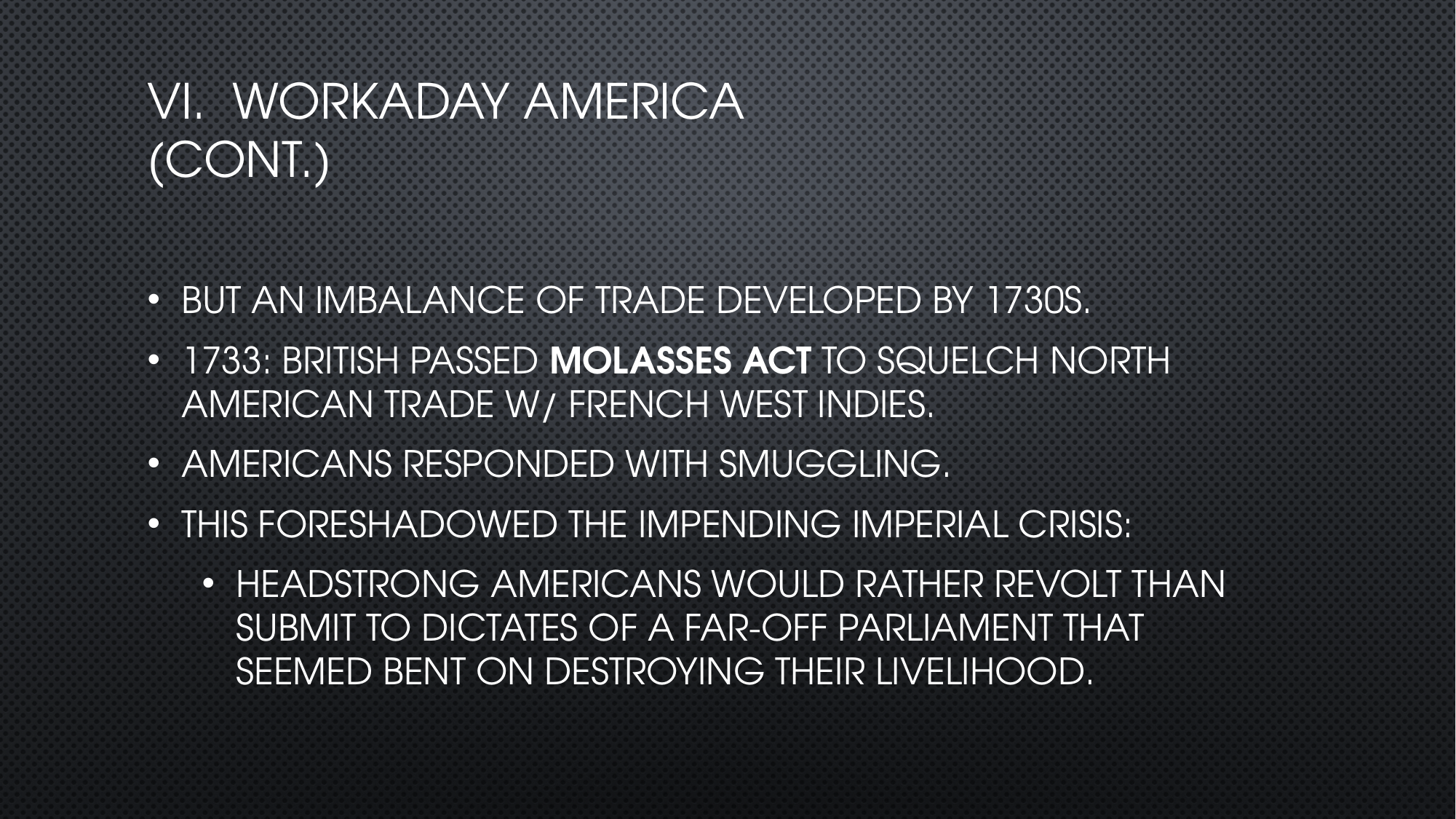

# VI.  Workaday America (cont.)
But an imbalance of trade developed by 1730s.
1733: British passed Molasses Act to squelch North American trade w/ French West Indies.
Americans responded with smuggling.
This foreshadowed the impending imperial crisis:
Headstrong Americans would rather revolt than submit to dictates of a far-off Parliament that seemed bent on destroying their livelihood.